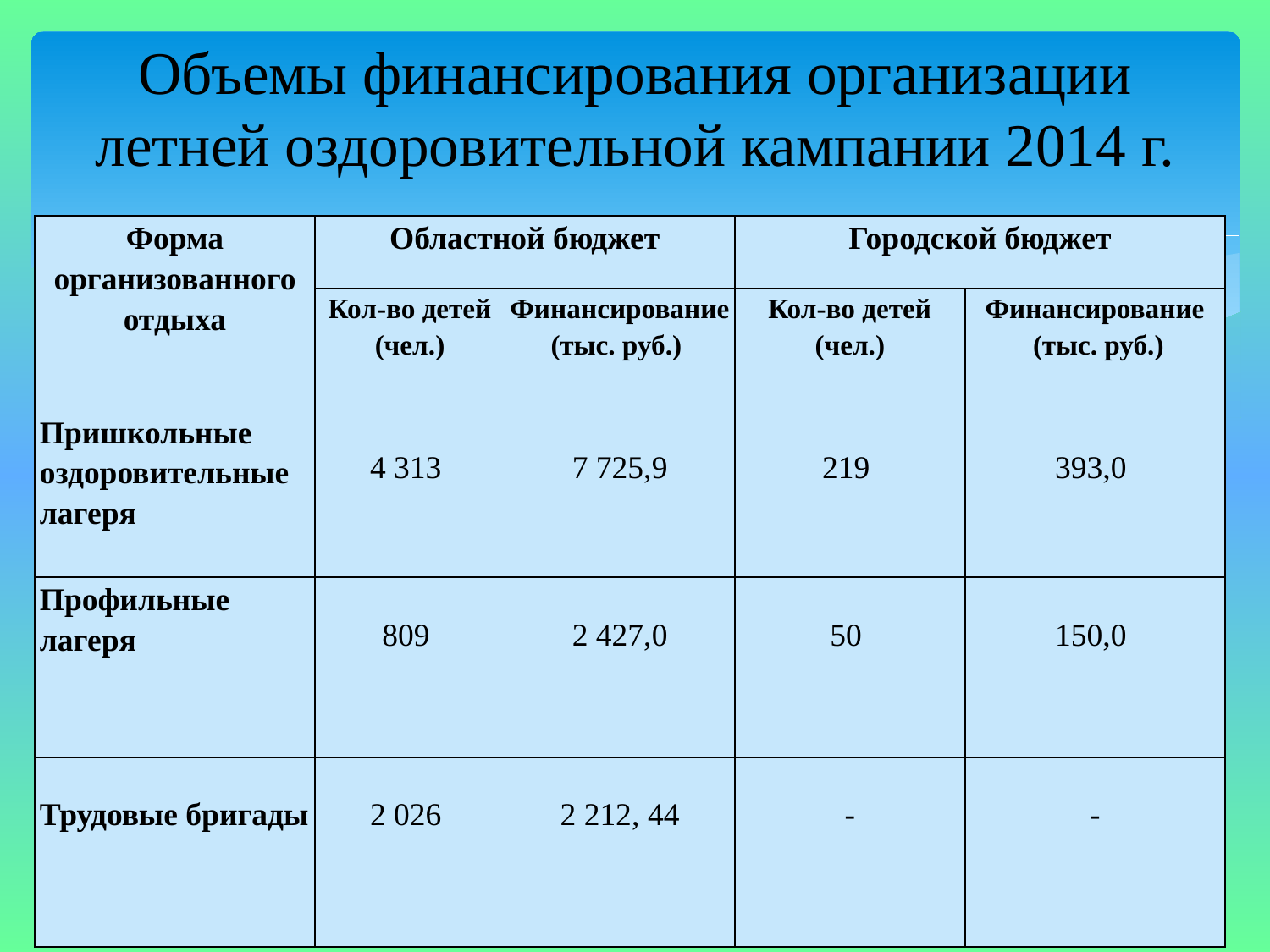

# Объемы финансирования организации летней оздоровительной кампании 2014 г.
| Форма организованного отдыха | Областной бюджет |  | Городской бюджет |  |
| --- | --- | --- | --- | --- |
|  | Кол-во детей (чел.) | Финансирование (тыс. руб.) | Кол-во детей (чел.) | Финансирование  (тыс. руб.) |
| Пришкольные оздоровительные лагеря | 4 313 | 7 725,9 | 219 | 393,0 |
| Профильные лагеря | 809 | 2 427,0 | 50 | 150,0 |
| Трудовые бригады | 2 026 | 2 212, 44 | - | - |